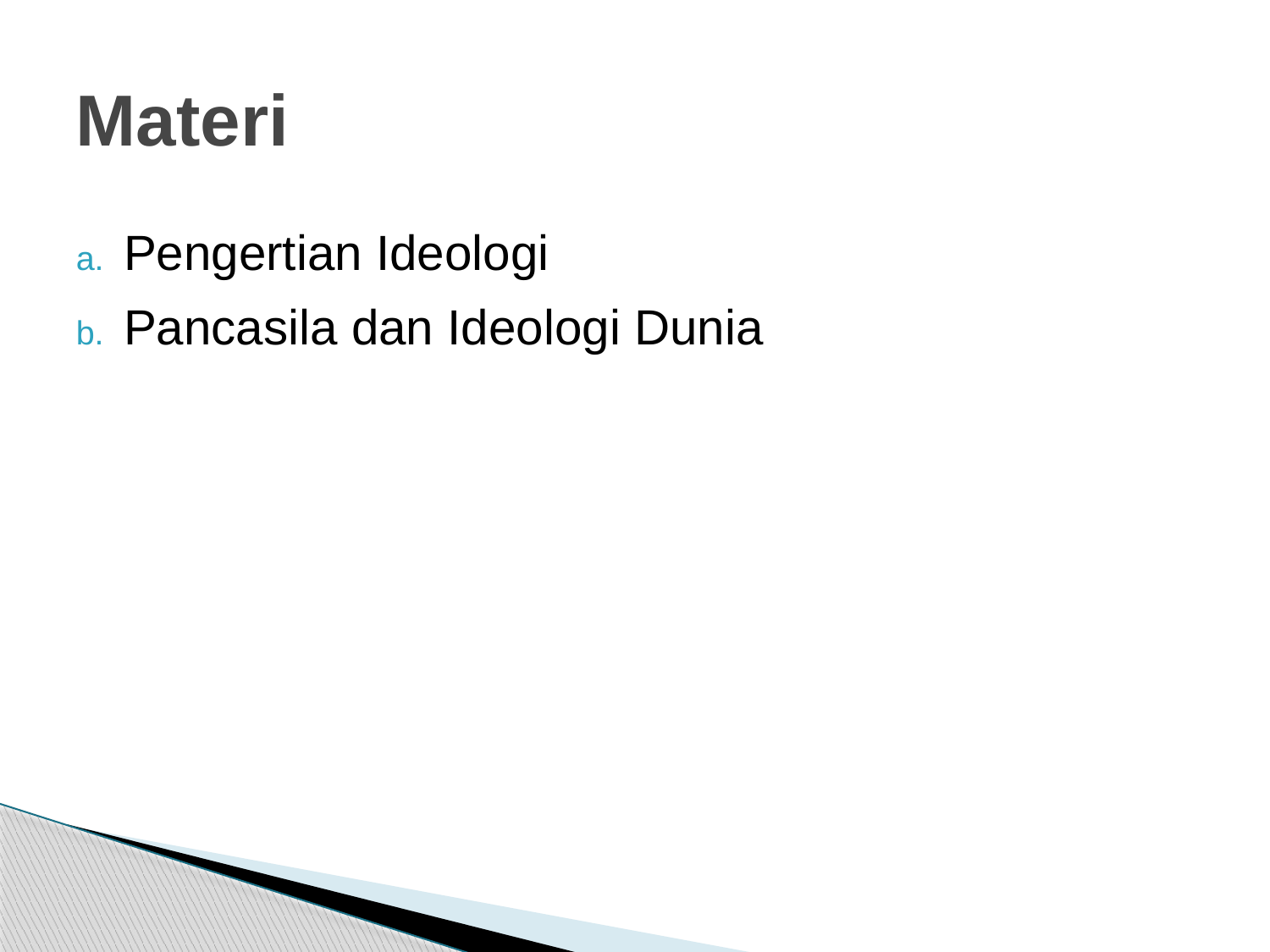

# Materi
Pengertian Ideologi
Pancasila dan Ideologi Dunia